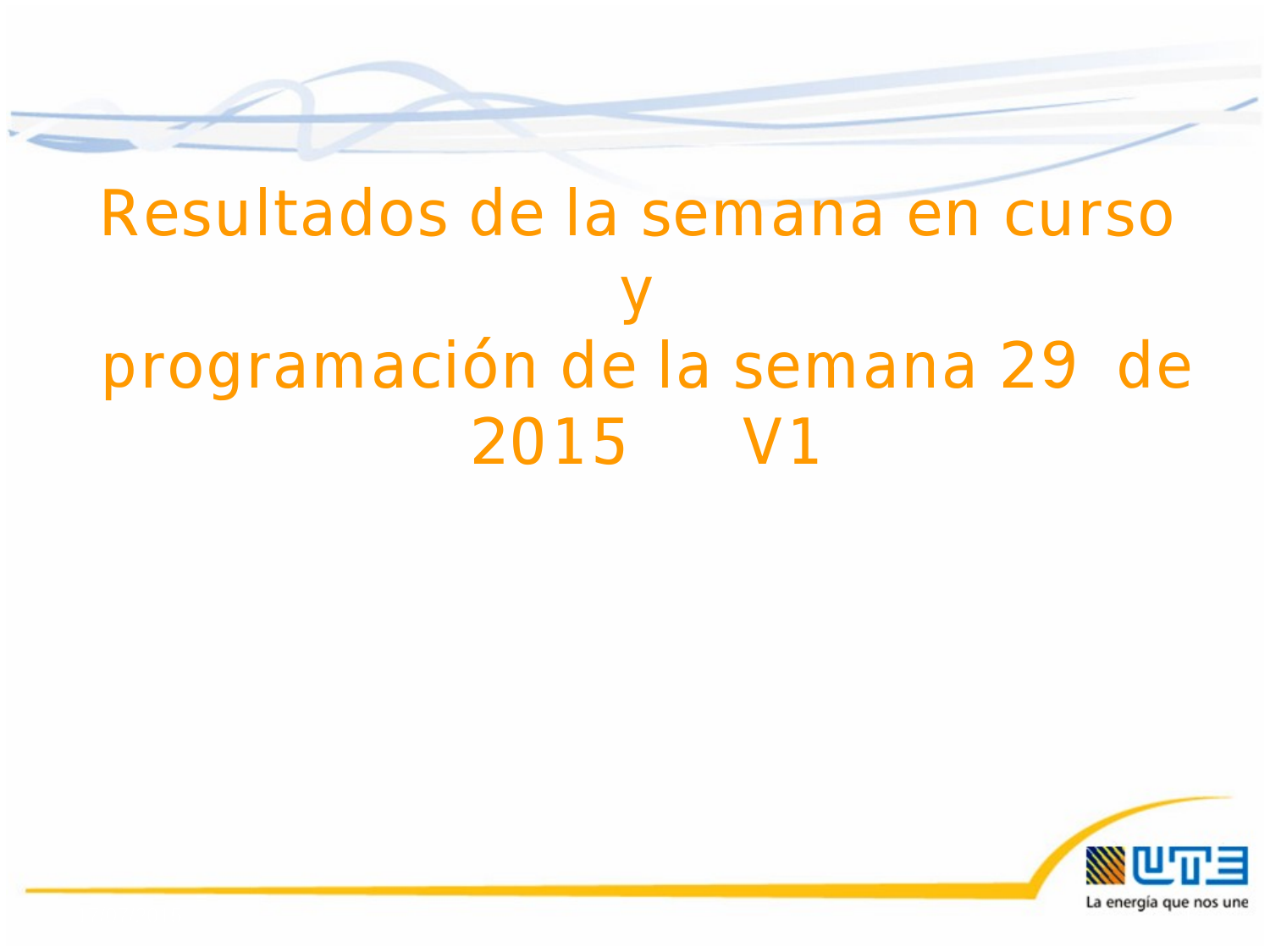

Resultados de la semana en curso
y
programación de la semana 29  de 2015      V1
17/07/2015
1
1